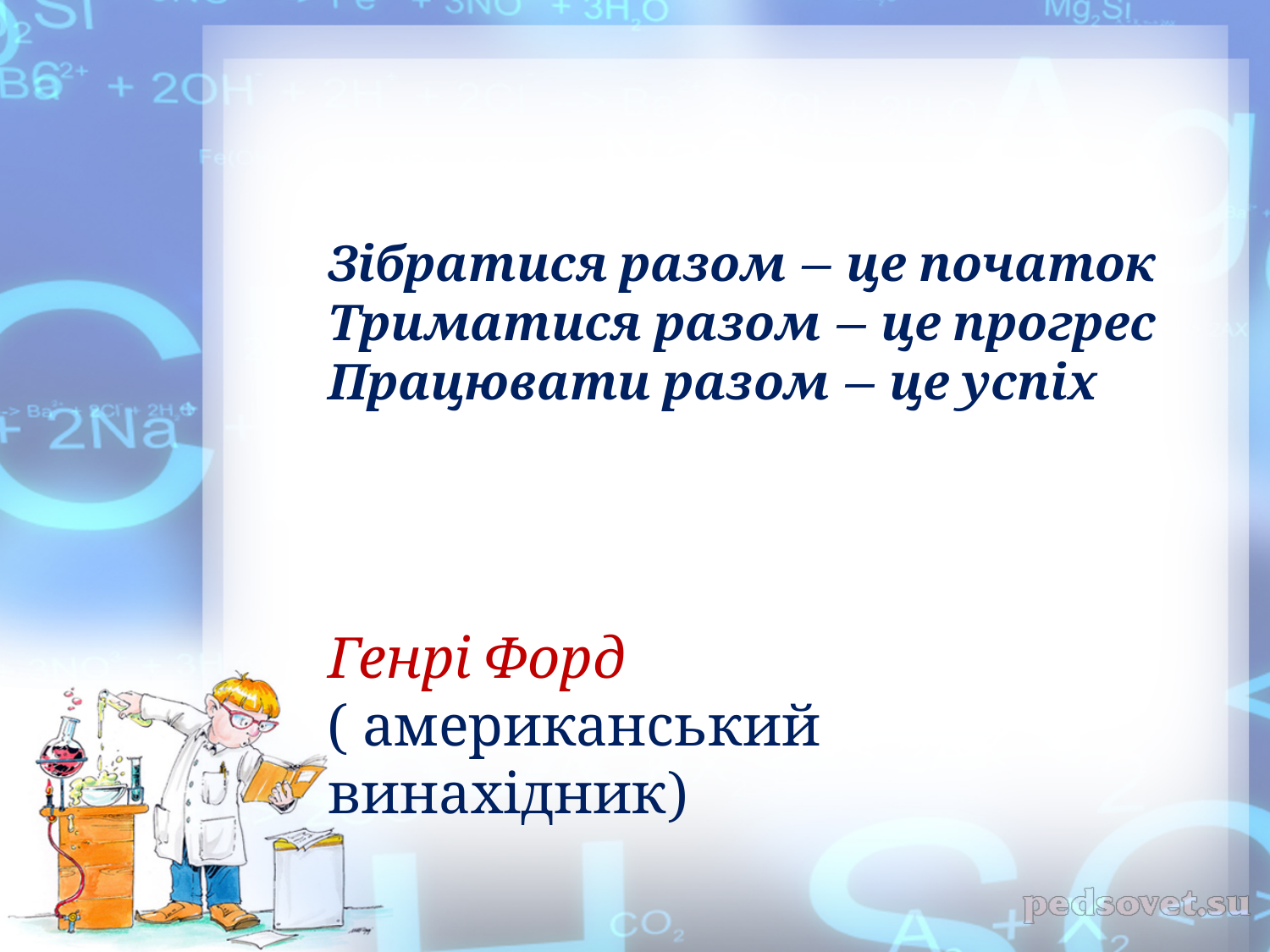

#
Зібратися разом – це початок
Триматися разом – це прогрес
Працювати разом – це успіх
						 												Генрі Форд
( американський винахідник)